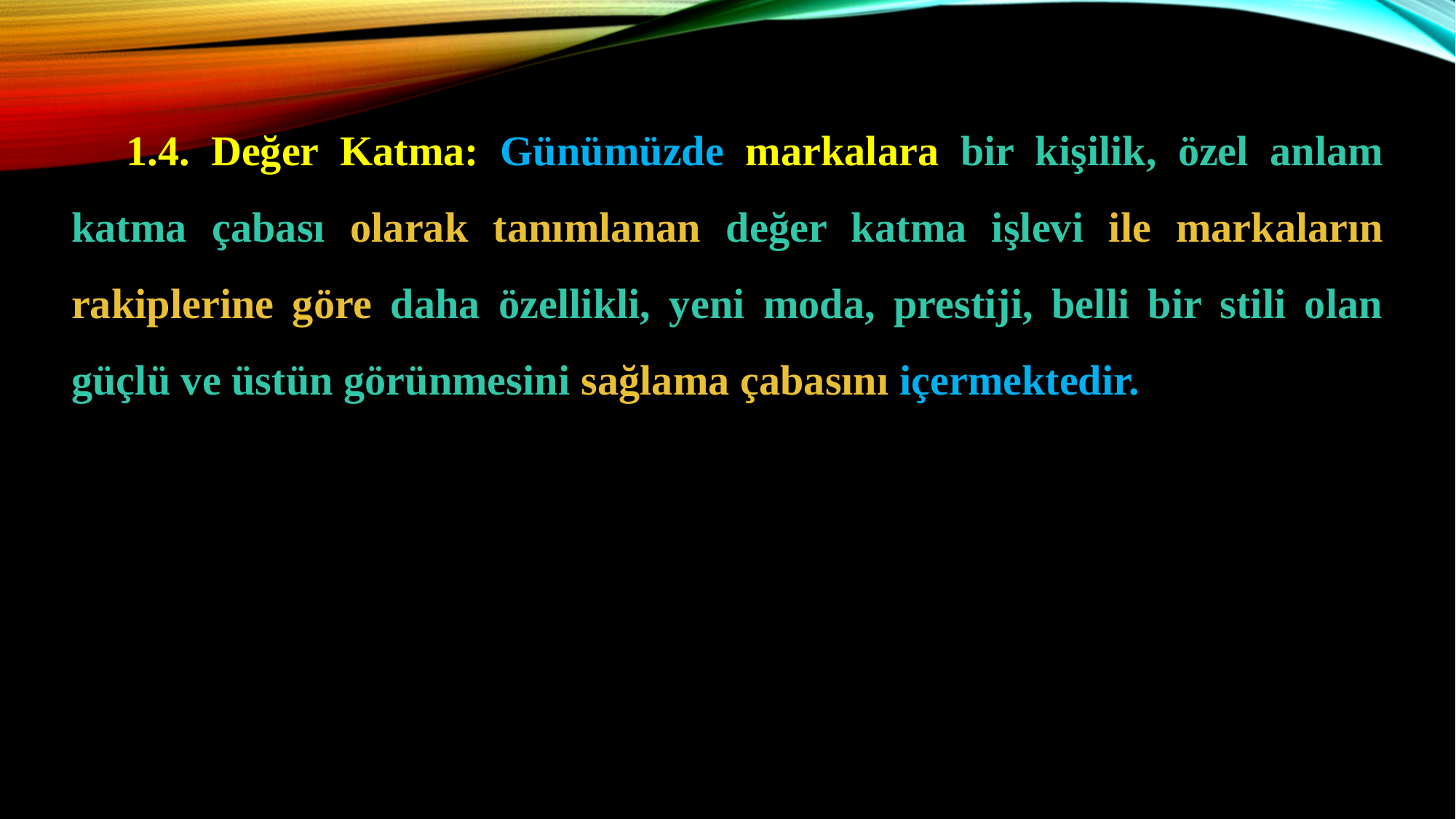

1.4. Değer Katma: Günümüzde markalara bir kişilik, özel anlam katma çabası olarak tanımlanan değer katma işlevi ile markaların rakiplerine göre daha özellikli, yeni moda, prestiji, belli bir stili olan güçlü ve üstün görünmesini sağlama çabasını içermektedir.